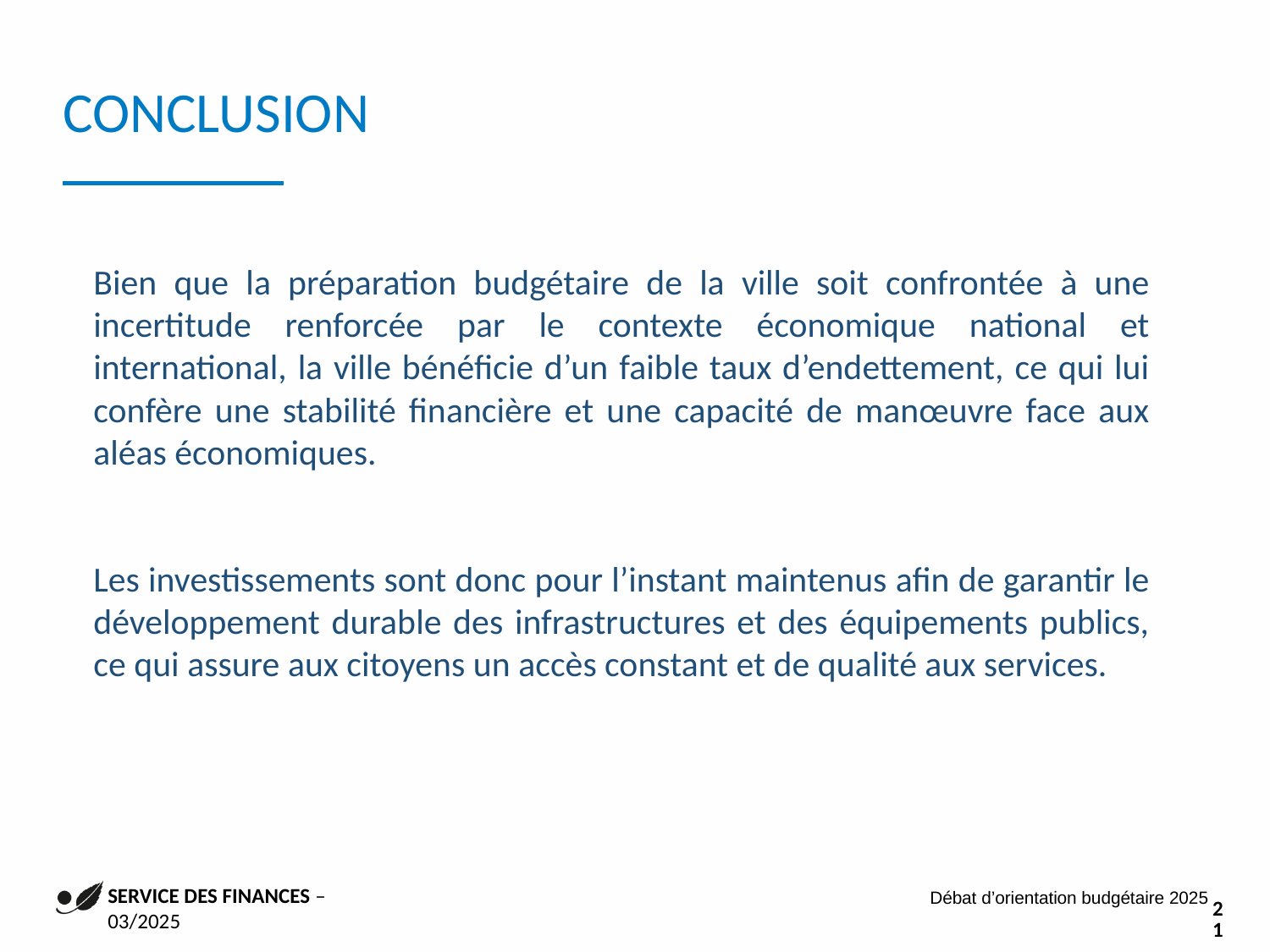

CONCLUSION

Bien que la préparation budgétaire de la ville soit confrontée à une incertitude renforcée par le contexte économique national et international, la ville bénéficie d’un faible taux d’endettement, ce qui lui confère une stabilité financière et une capacité de manœuvre face aux aléas économiques.

Les investissements sont donc pour l’instant maintenus afin de garantir le développement durable des infrastructures et des équipements publics, ce qui assure aux citoyens un accès constant et de qualité aux services.
SERVICE DES FINANCES – 03/2025
Débat d’orientation budgétaire 2025

21